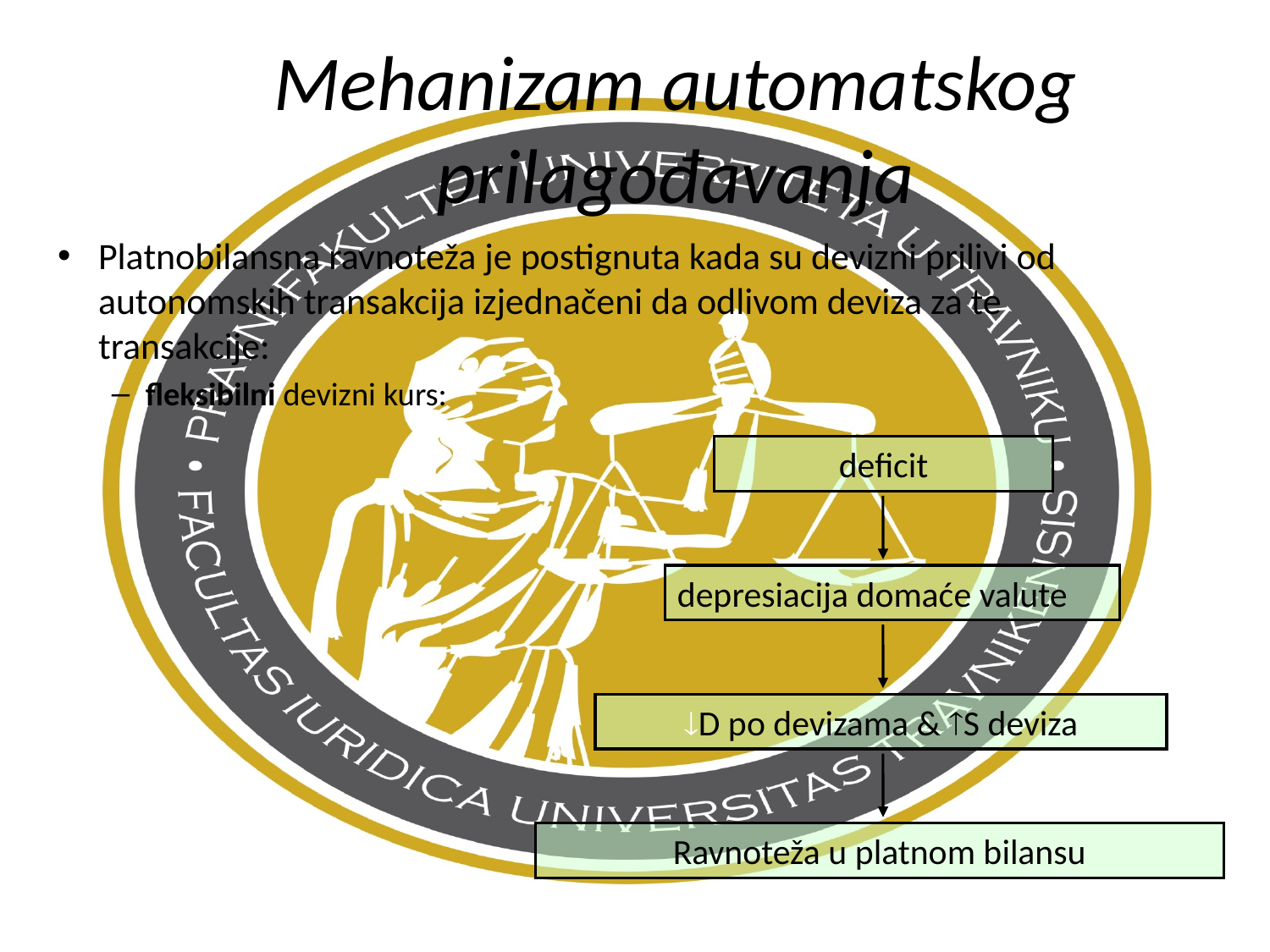

# Mehanizam automatskog prilagođavanja
Platnobilansna ravnoteža je postignuta kada su devizni prilivi od autonomskih transakcija izjednačeni da odlivom deviza za te transakcije:
fleksibilni devizni kurs:
deficit

depresiacija domaće valute

↓D po devizama & ↑S deviza

Ravnoteža u platnom bilansu